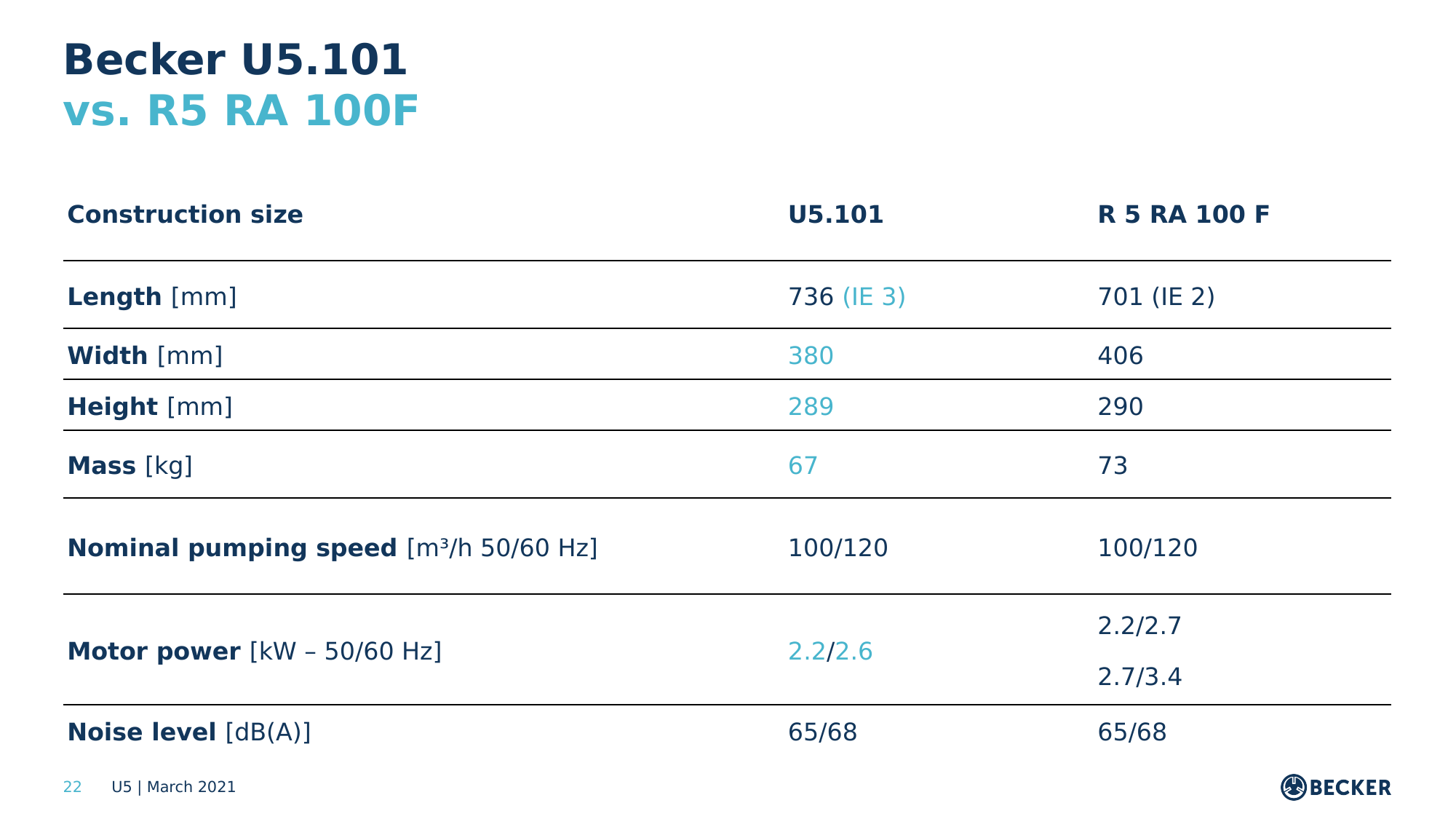

Becker U5.101
# vs. R5 RA 100F
| Construction size | U5.101 | R 5 RA 100 F |
| --- | --- | --- |
| Length [mm] | 736 (IE 3) | 701 (IE 2) |
| Width [mm] | 380 | 406 |
| Height [mm] | 289 | 290 |
| Mass [kg] | 67 | 73 |
| Nominal pumping speed [m³/h 50/60 Hz] | 100/120 | 100/120 |
| Motor power [kW – 50/60 Hz] | 2.2/2.6 | 2.2/2.7 2.7/3.4 |
| Noise level [dB(A)] | 65/68 | 65/68 |
22
U5 | March 2021